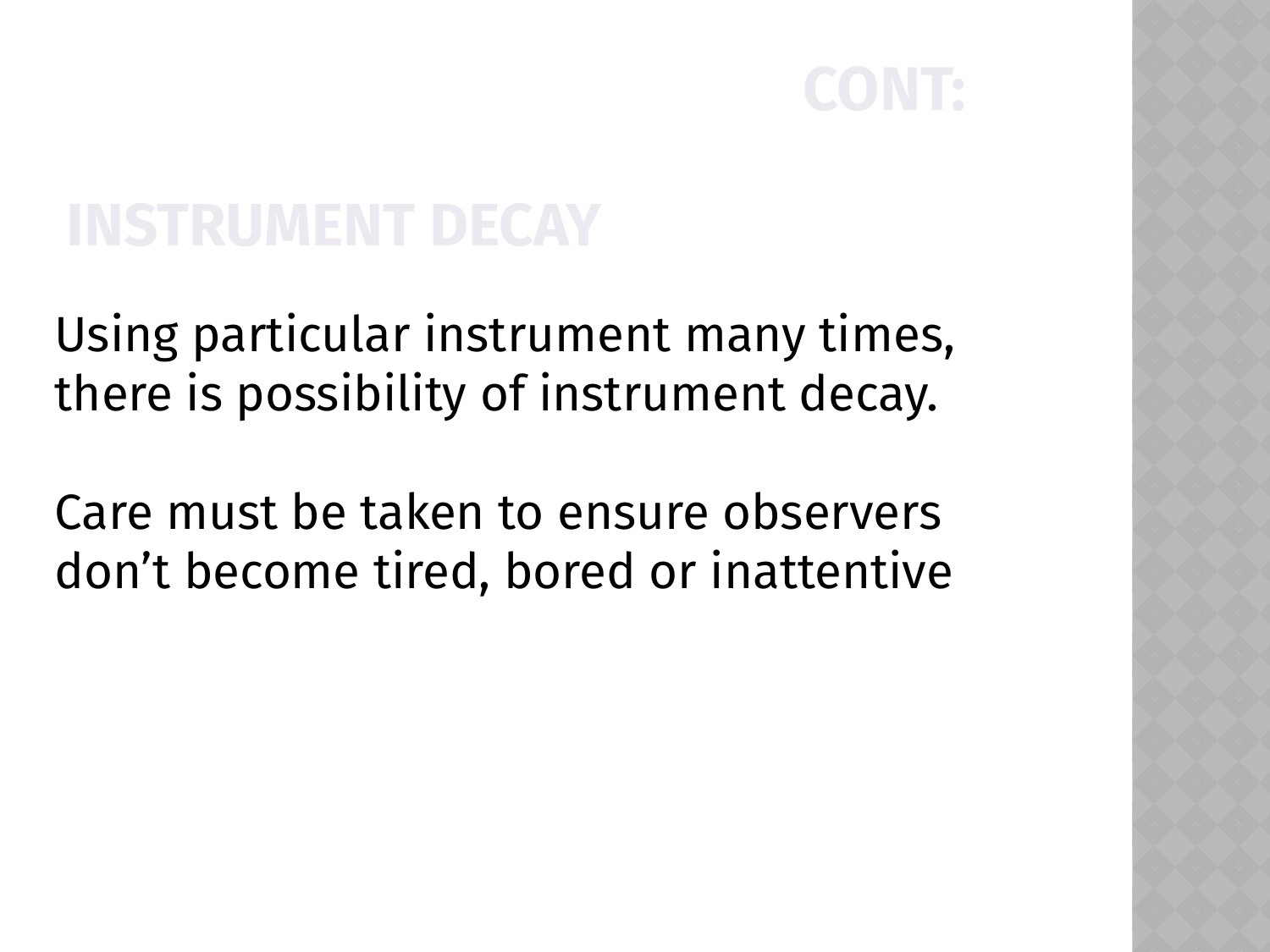

Cont:
Instrument Decay
Using particular instrument many times, there is possibility of instrument decay.

Care must be taken to ensure observers don’t become tired, bored or inattentive